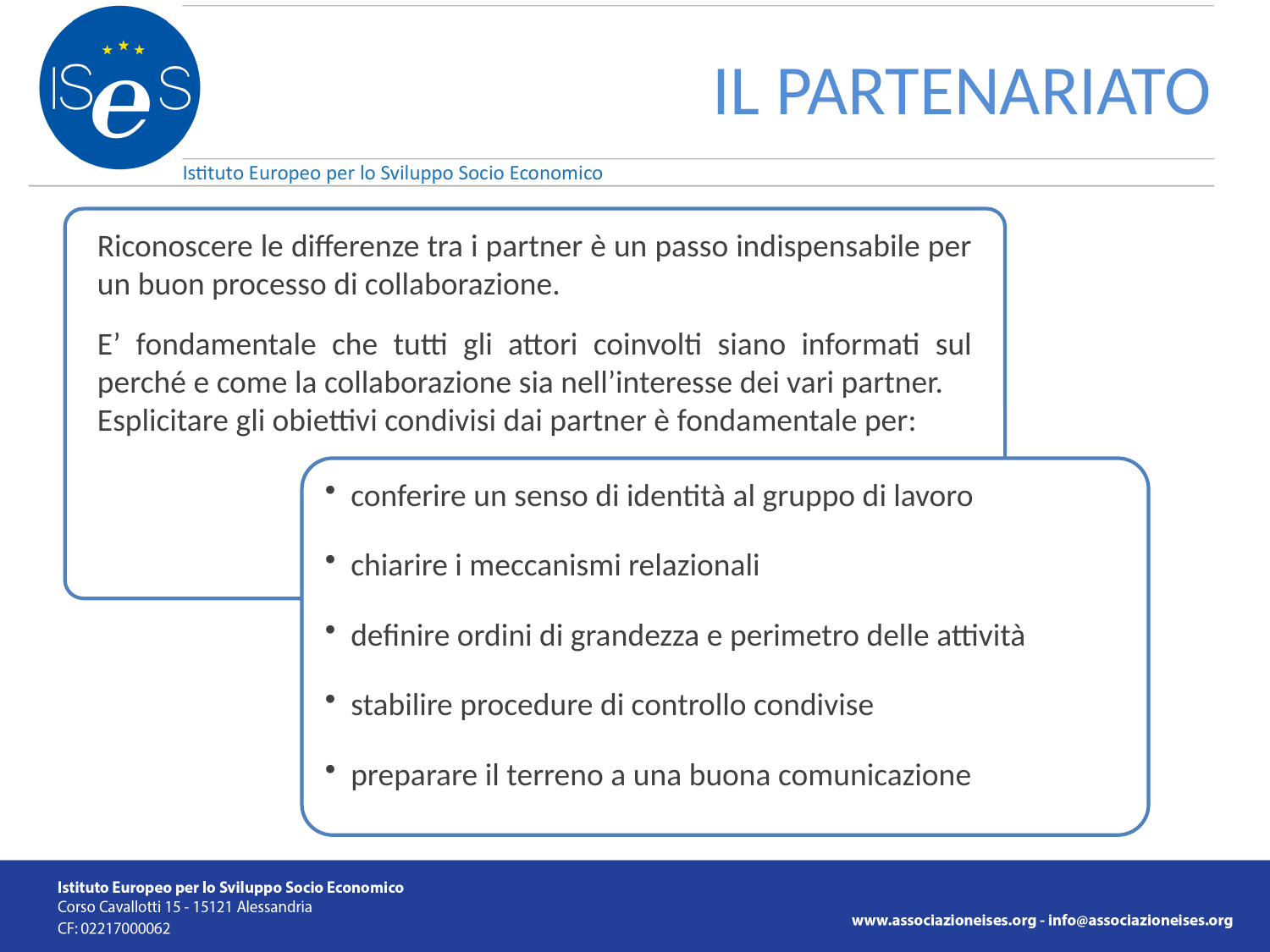

IL PARTENARIATO

Riconoscere le differenze tra i partner è un passo indispensabile per un buon processo di collaborazione.

E’ fondamentale che tutti gli attori coinvolti siano informati sul perché e come la collaborazione sia nell’interesse dei vari partner.
Esplicitare gli obiettivi condivisi dai partner è fondamentale per:

conferire un senso di identità al gruppo di lavoro
chiarire i meccanismi relazionali
definire ordini di grandezza e perimetro delle attività
stabilire procedure di controllo condivise
preparare il terreno a una buona comunicazione